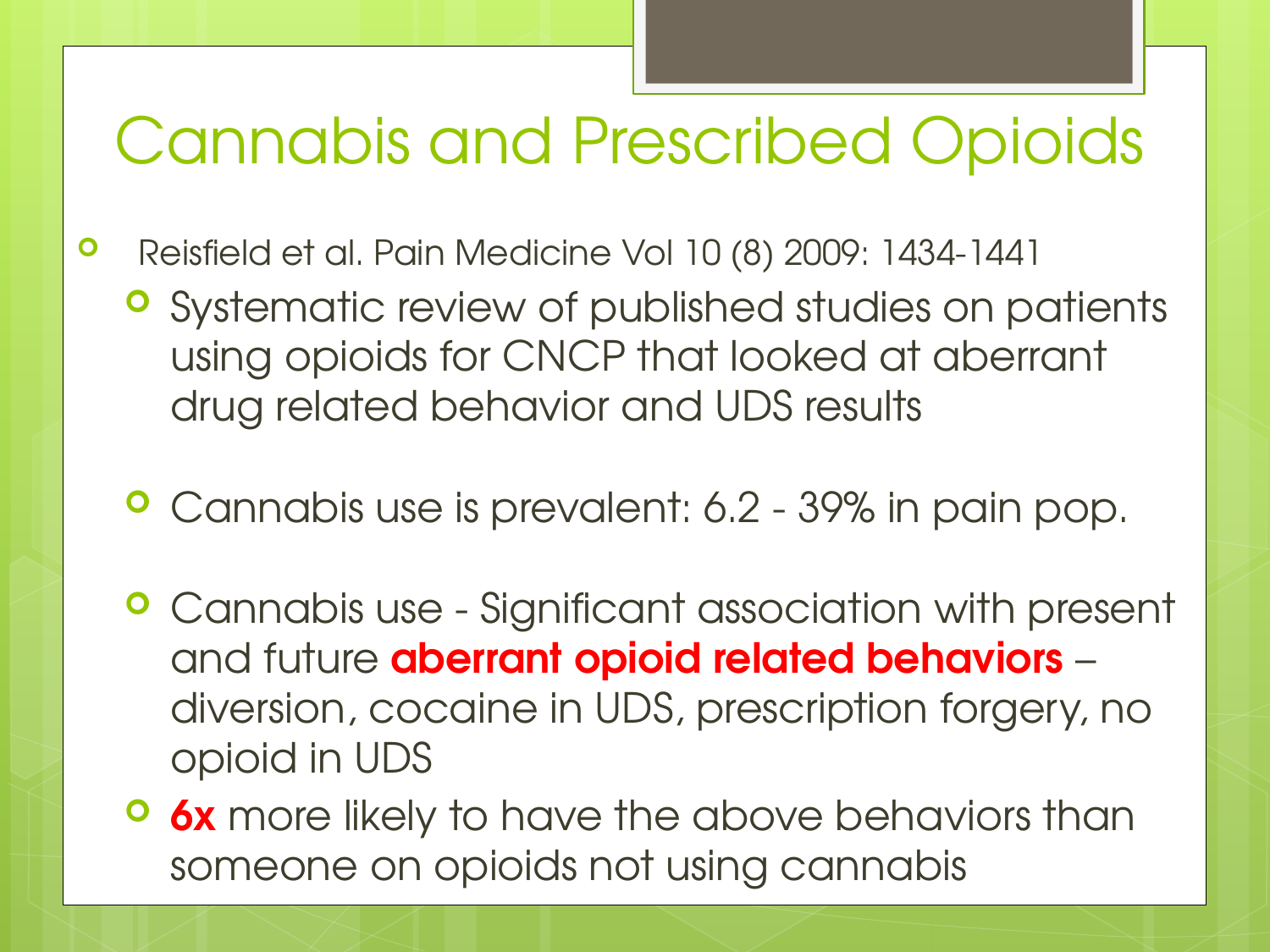

# Cannabis and Prescribed Opioids
Reisfield et al. Pain Medicine Vol 10 (8) 2009: 1434-1441
Systematic review of published studies on patients using opioids for CNCP that looked at aberrant drug related behavior and UDS results

Cannabis use is prevalent: 6.2 - 39% in pain pop.

Cannabis use - Significant association with present and future aberrant opioid related behaviors – diversion, cocaine in UDS, prescription forgery, no opioid in UDS
6x more likely to have the above behaviors than someone on opioids not using cannabis